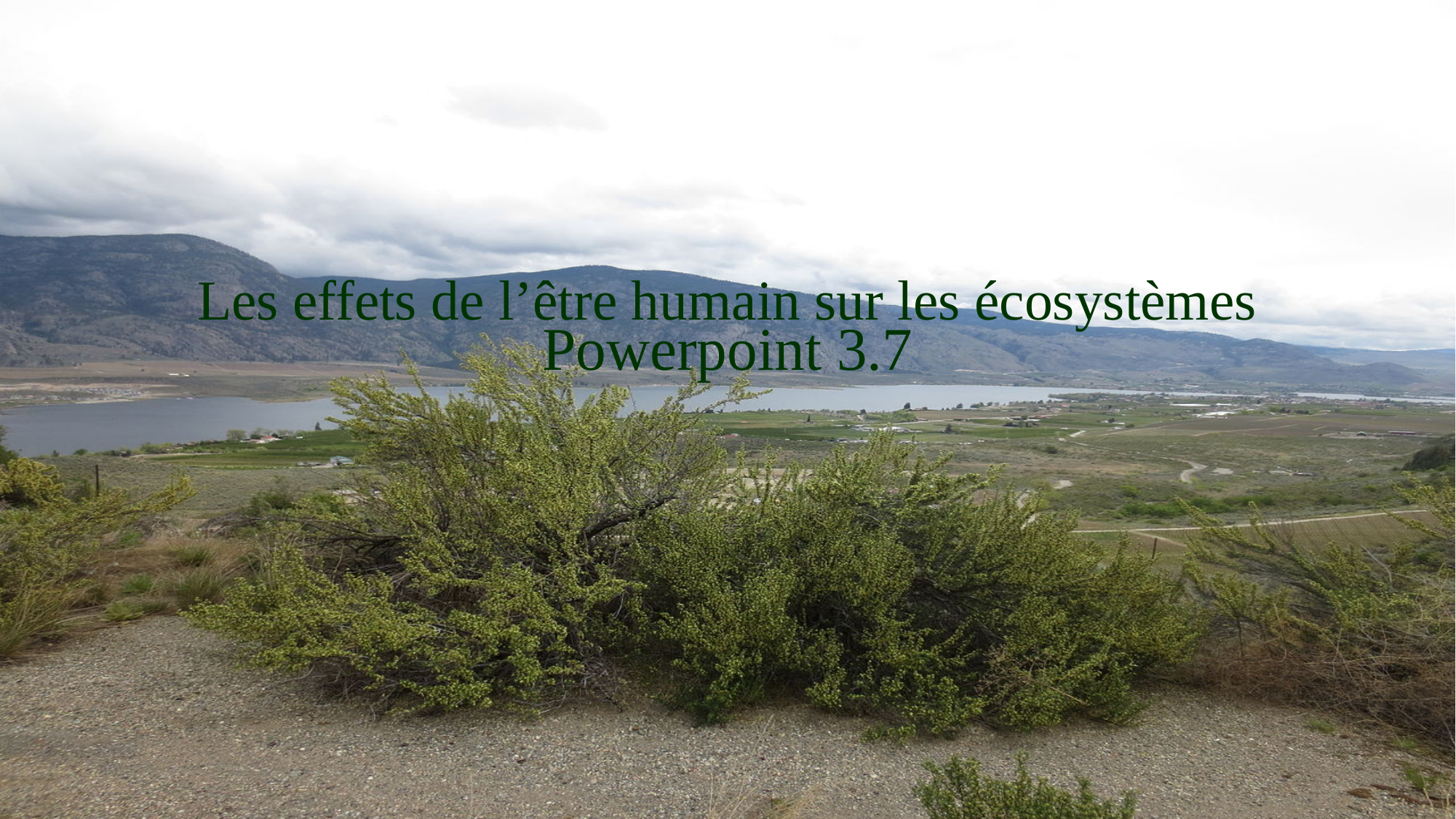

# Les effets de l’être humain sur les écosystèmes
Powerpoint 3.7